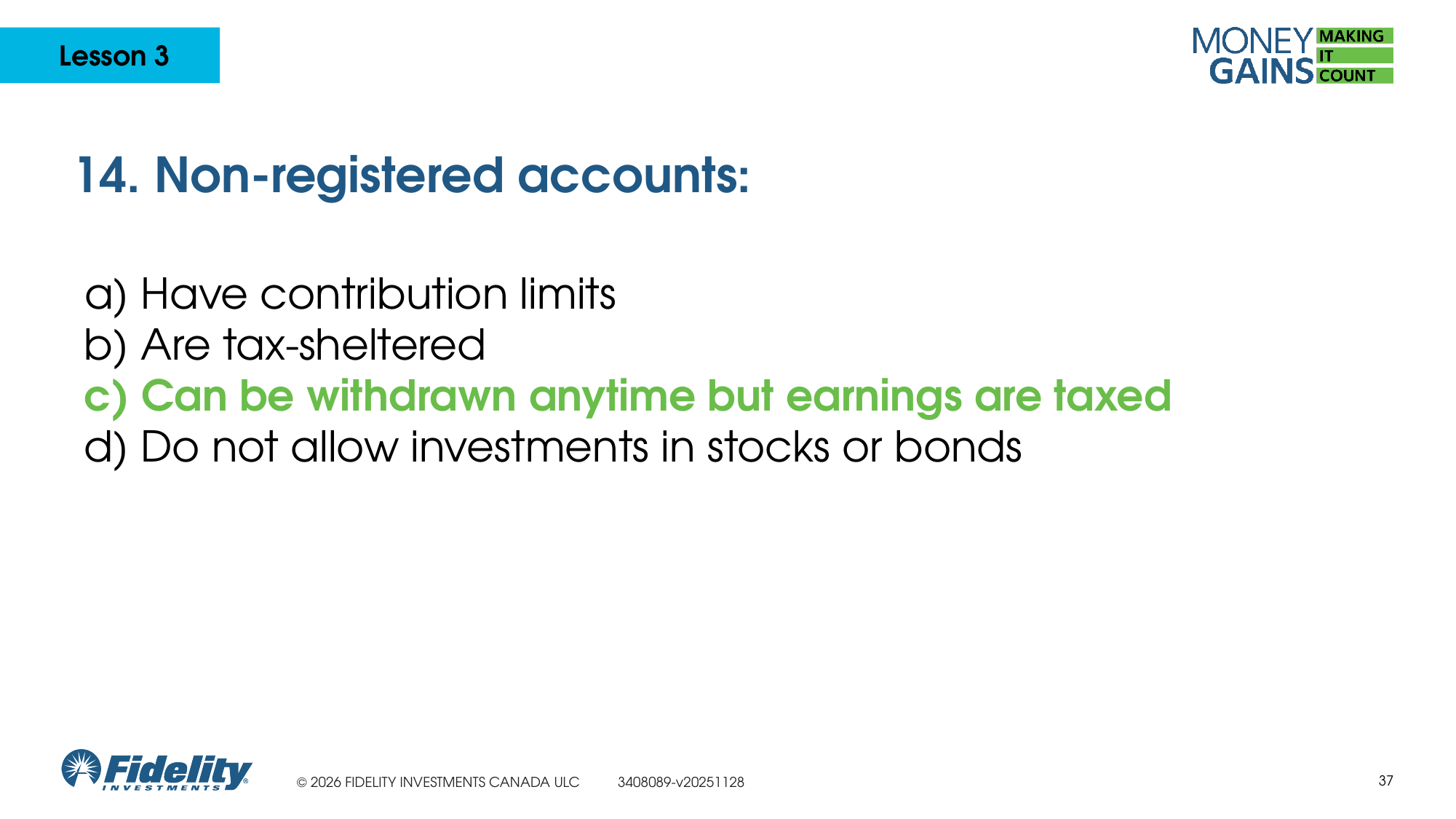

# 14. Non-registered accounts:
 a) Have contribution limits
 b) Are tax-sheltered
 c) Can be withdrawn anytime but earnings are taxed
 d) Do not allow investments in stocks or bonds
37